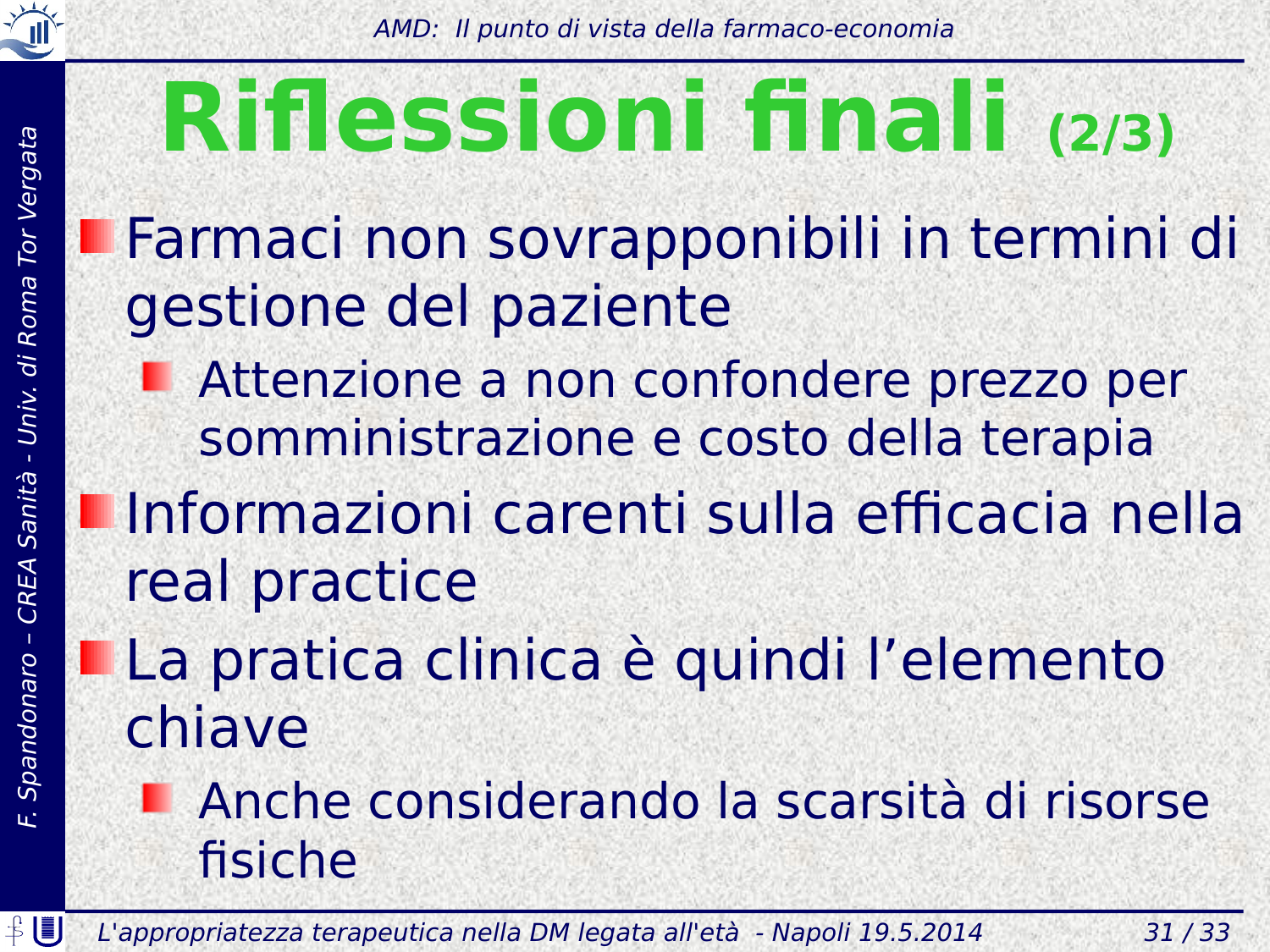

AMD:  Il punto di vista della farmaco-economia
# Riflessioni finali (2/3)
Farmaci non sovrapponibili in termini di gestione del paziente
Attenzione a non confondere prezzo per somministrazione e costo della terapia
Informazioni carenti sulla efficacia nella real practice
La pratica clinica è quindi l’elemento chiave
Anche considerando la scarsità di risorse fisiche

L'appropriatezza terapeutica nella DM legata all'età  - Napoli 19.5.2014
31 / 33